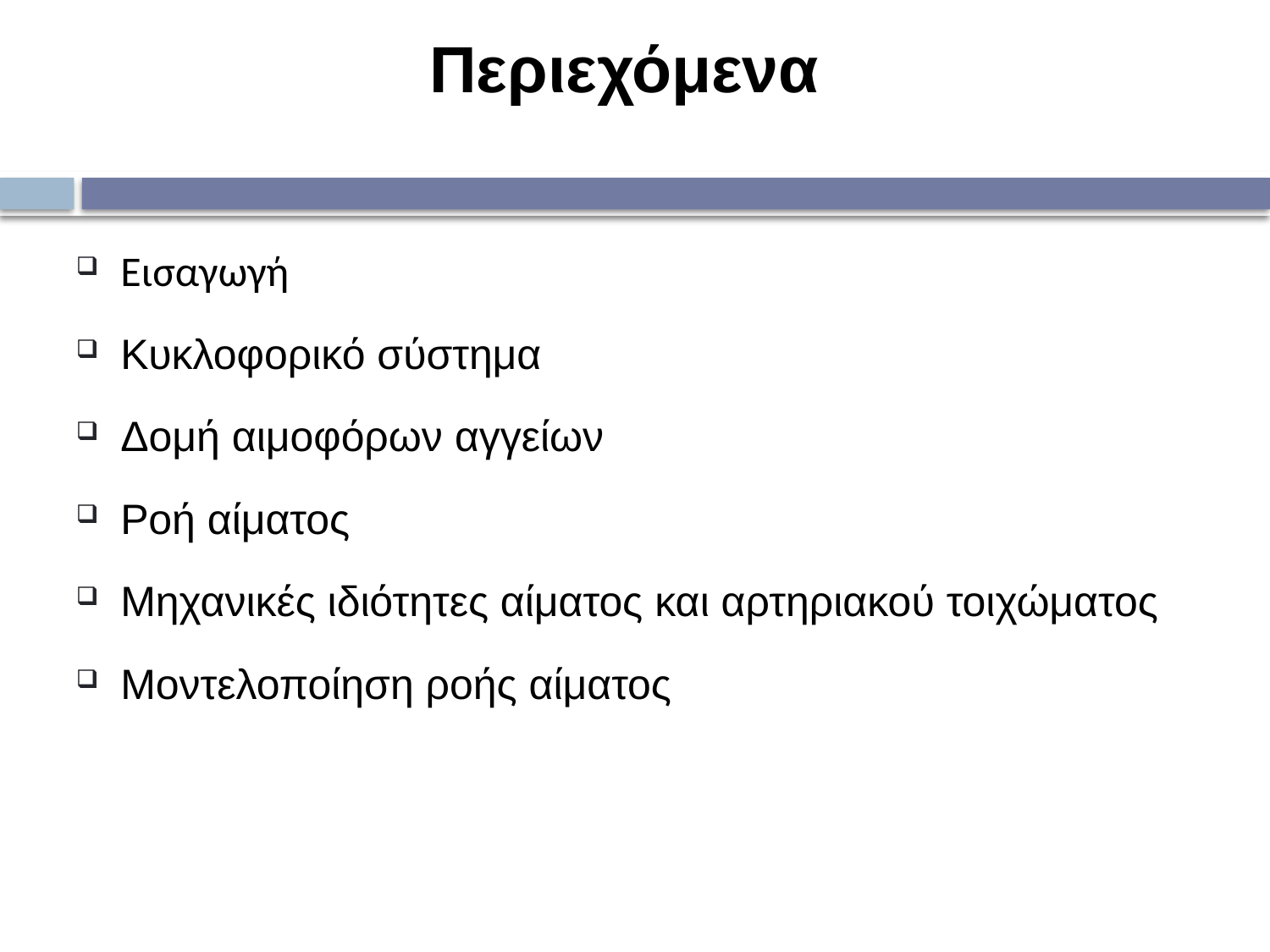

Περιεχόμενα

Εισαγωγή
Κυκλοφορικό σύστημα
Δομή αιμοφόρων αγγείων
Ροή αίματος
Μηχανικές ιδιότητες αίματος και αρτηριακού τοιχώματος
Μοντελοποίηση ροής αίματος